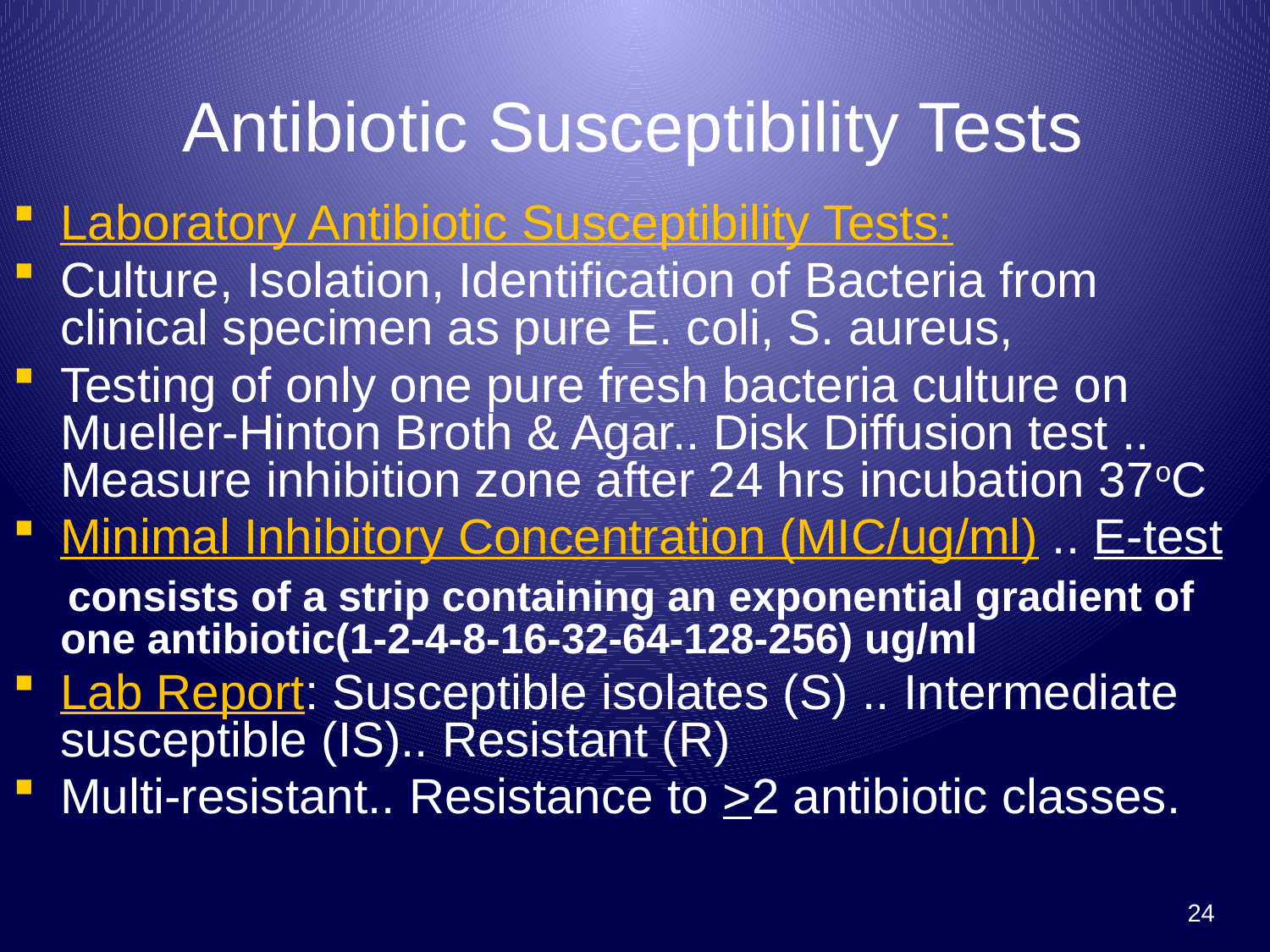

# Antibiotic Susceptibility Tests

Laboratory Antibiotic Susceptibility Tests:
Culture, Isolation, Identification of Bacteria from clinical specimen as pure E. coli, S. aureus,
Testing of only one pure fresh bacteria culture on  Mueller-Hinton Broth & Agar.. Disk Diffusion test .. Measure inhibition zone after 24 hrs incubation 37oC
Minimal Inhibitory Concentration (MIC/ug/ml) .. E-test
    consists of a strip containing an exponential gradient of one antibiotic(1-2-4-8-16-32-64-128-256) ug/ml
Lab Report: Susceptible isolates (S) .. Intermediate susceptible (IS).. Resistant (R)
Multi-resistant.. Resistance to >2 antibiotic classes.

24